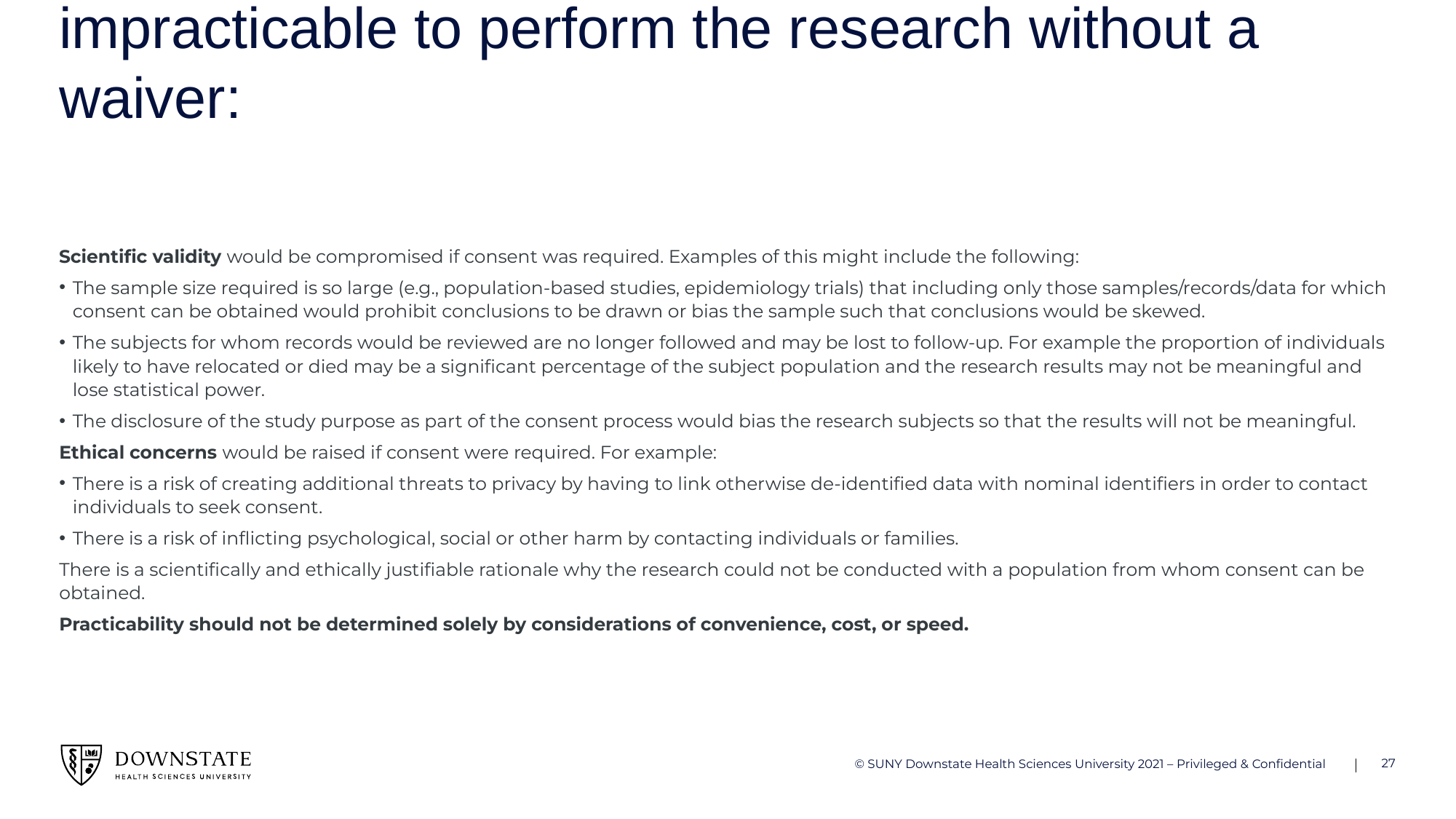

# Concepts that may help determine whether it is impracticable to perform the research without a waiver:

Scientific validity would be compromised if consent was required. Examples of this might include the following:
The sample size required is so large (e.g., population-based studies, epidemiology trials) that including only those samples/records/data for which consent can be obtained would prohibit conclusions to be drawn or bias the sample such that conclusions would be skewed.
The subjects for whom records would be reviewed are no longer followed and may be lost to follow-up. For example the proportion of individuals likely to have relocated or died may be a significant percentage of the subject population and the research results may not be meaningful and lose statistical power.
The disclosure of the study purpose as part of the consent process would bias the research subjects so that the results will not be meaningful.
Ethical concerns would be raised if consent were required. For example:
There is a risk of creating additional threats to privacy by having to link otherwise de-identified data with nominal identifiers in order to contact individuals to seek consent.
There is a risk of inflicting psychological, social or other harm by contacting individuals or families.
There is a scientifically and ethically justifiable rationale why the research could not be conducted with a population from whom consent can be obtained.
Practicability should not be determined solely by considerations of convenience, cost, or speed.
27
© SUNY Downstate Health Sciences University 2021 – Privileged & Confidential